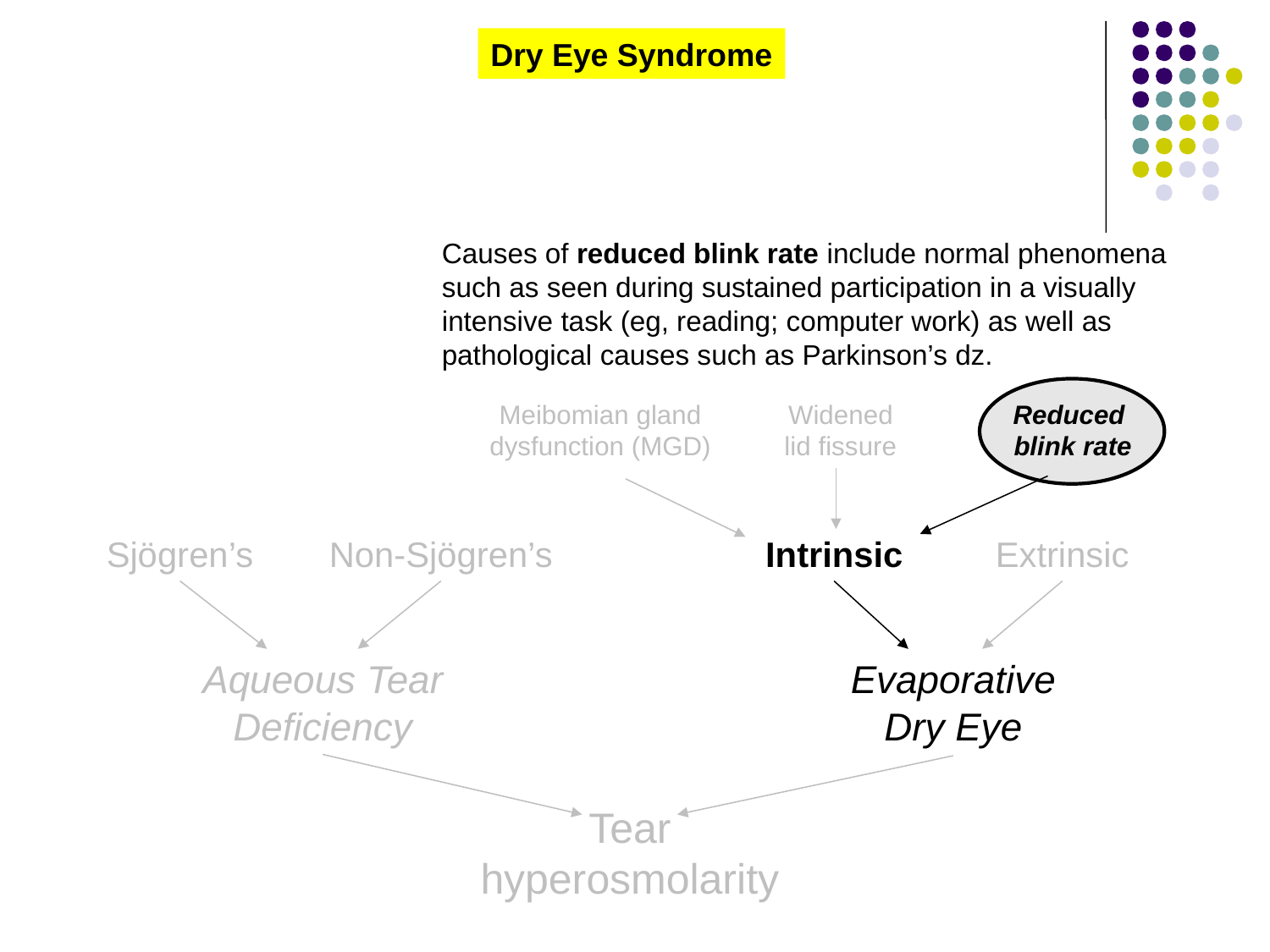

Dry Eye Syndrome
Causes of reduced blink rate include normal phenomena such as seen during sustained participation in a visually intensive task (eg, reading; computer work) as well as pathological causes such as Parkinson’s dz.

Meibomian gland
dysfunction (MGD)
Widened
lid fissure
Reduced
blink rate
Sjögren’s
Non-Sjögren’s
Intrinsic
Extrinsic
Aqueous Tear Deficiency
Evaporative Dry Eye
Tear
hyperosmolarity